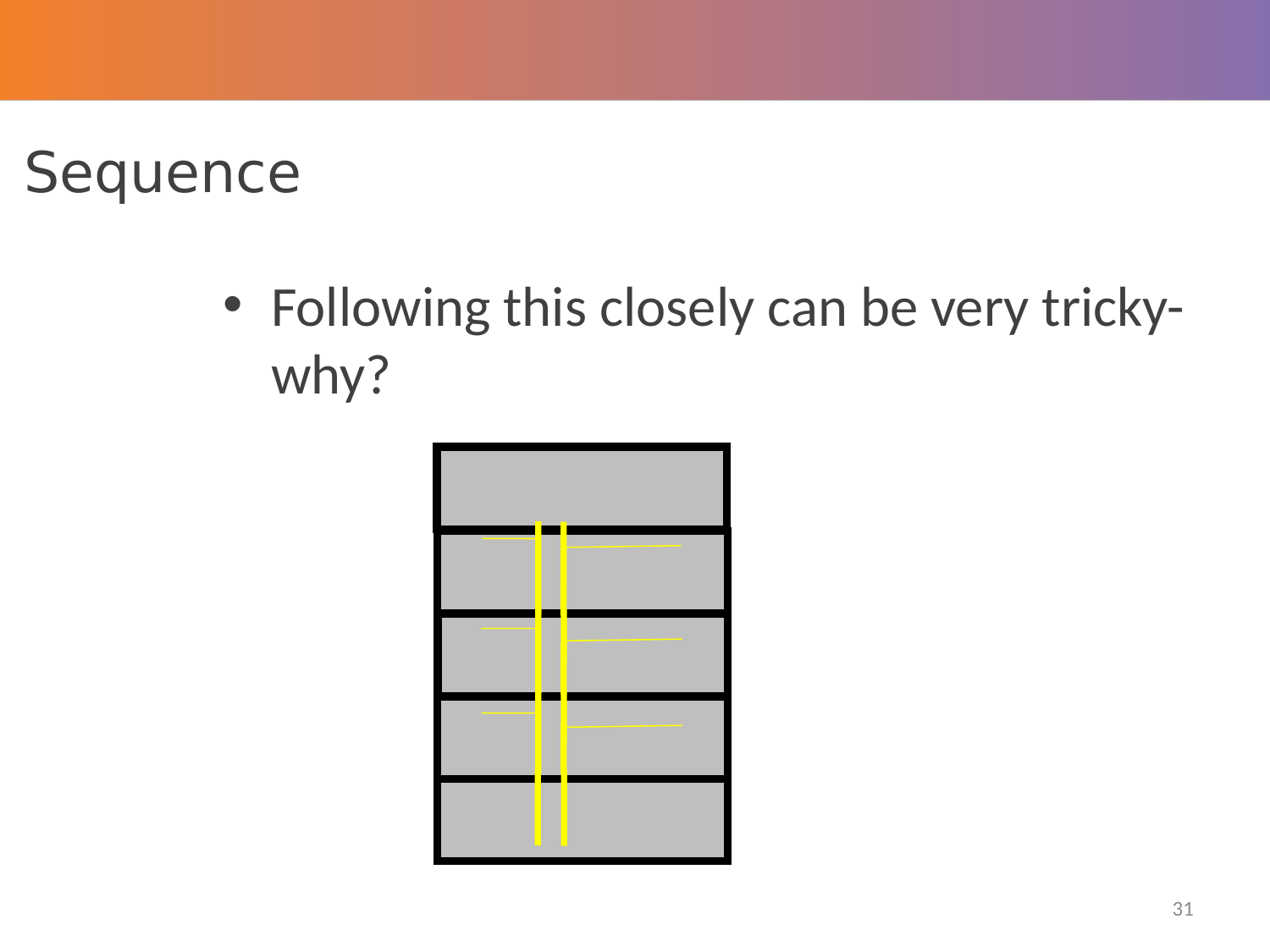

# Sequence
Following this closely can be very tricky- why?

31